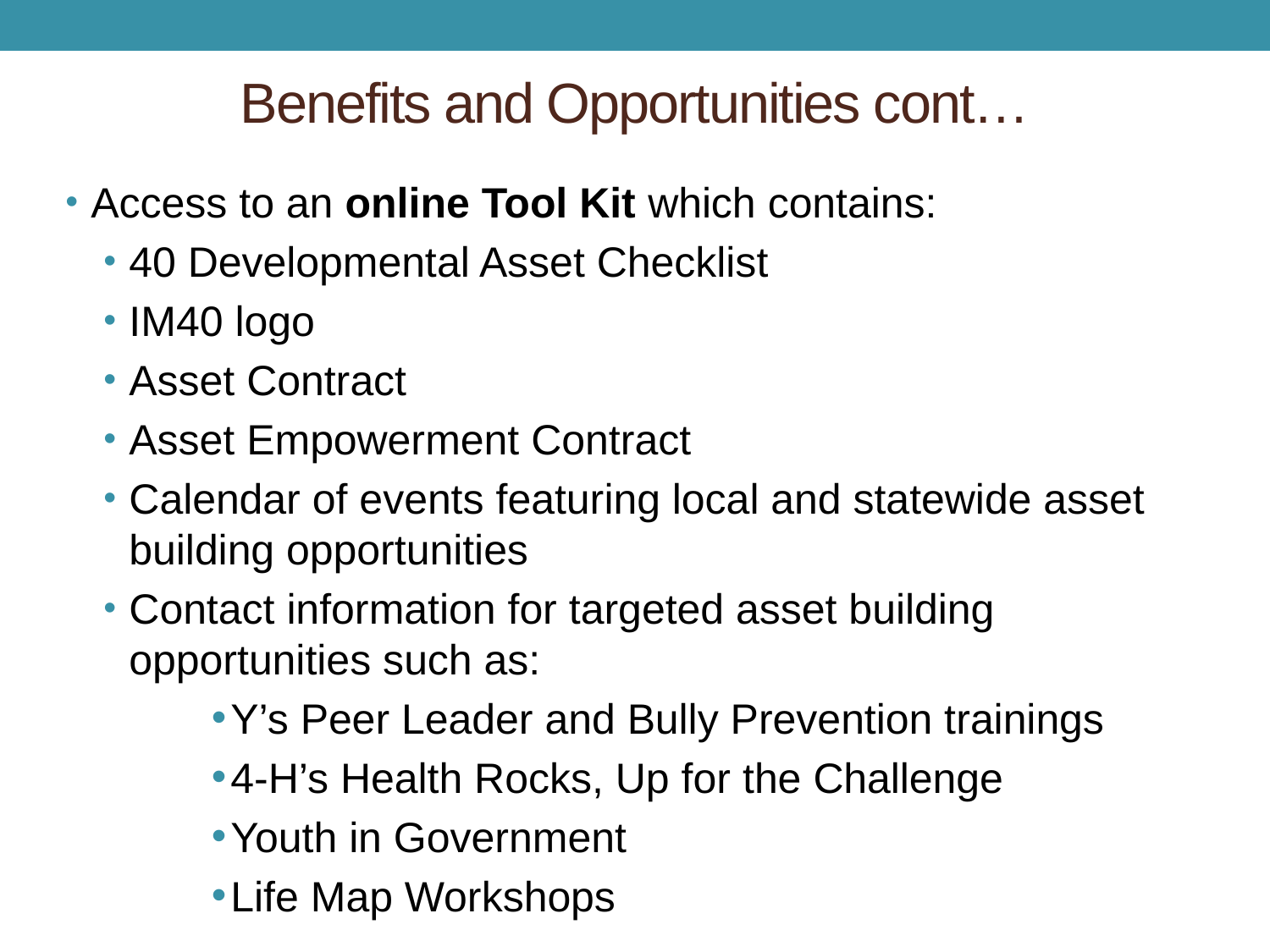

# Benefits and Opportunities cont…
Access to an online Tool Kit which contains:
40 Developmental Asset Checklist
IM40 logo
Asset Contract
Asset Empowerment Contract
Calendar of events featuring local and statewide asset building opportunities
Contact information for targeted asset building opportunities such as:
Y’s Peer Leader and Bully Prevention trainings
4-H’s Health Rocks, Up for the Challenge
Youth in Government
Life Map Workshops